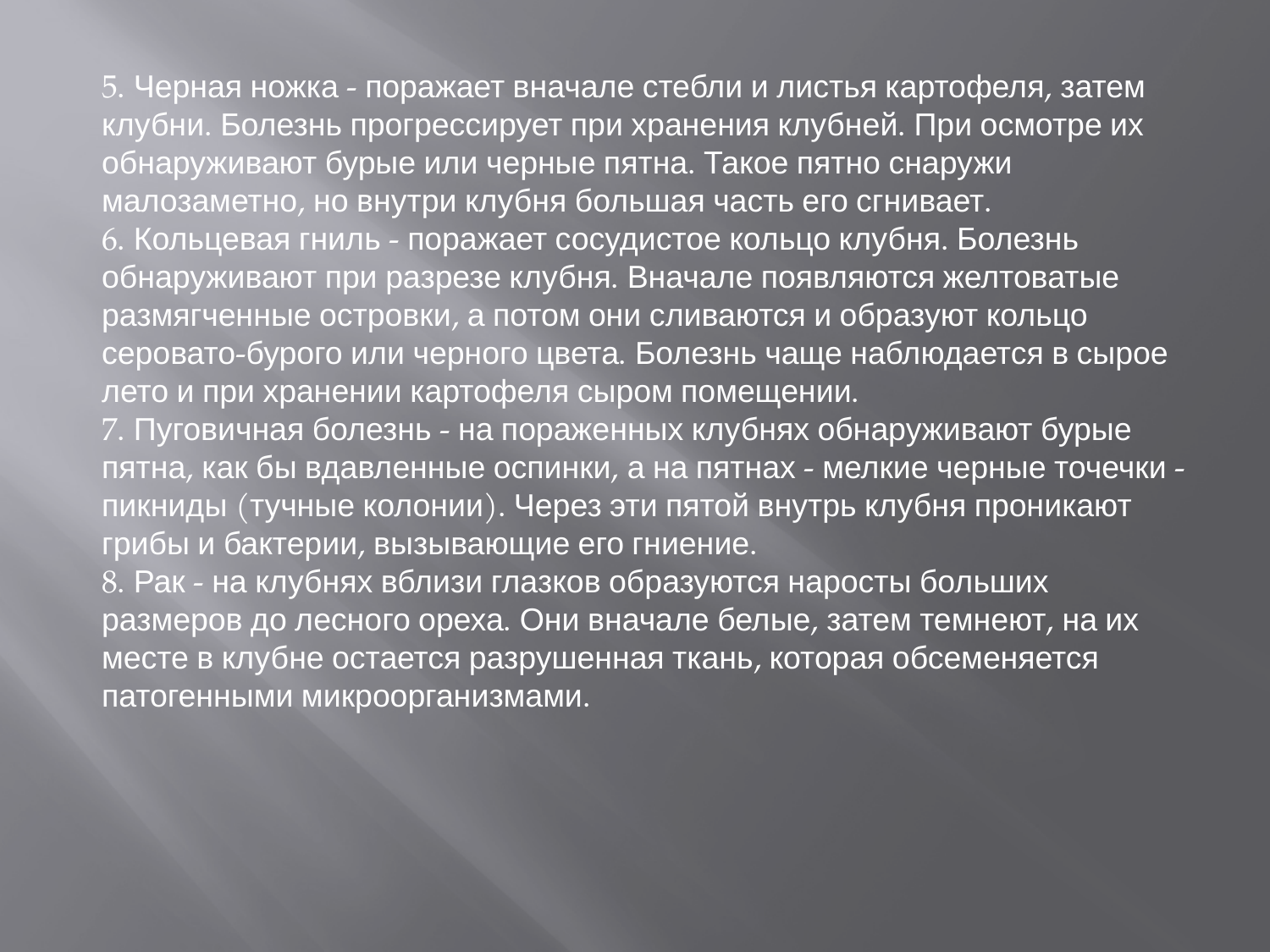

5. Черная ножка - поражает вначале стебли и листья картофеля, затем клубни. Болезнь прогрессирует при хранения клубней. При осмотре их обнаруживают бурые или черные пятна. Такое пятно снаружи малозаметно, но внутри клубня большая часть его сгнивает.
6. Кольцевая гниль - поражает сосудистое кольцо клубня. Болезнь обнаруживают при разрезе клубня. Вначале появляются желтоватые размягченные островки, а потом они сливаются и образуют кольцо серовато-бурого или черного цвета. Болезнь чаще наблюдается в сырое лето и при хранении картофеля сыром помещении.
7. Пуговичная болезнь - на пораженных клубнях обнаруживают бурые пятна, как бы вдавленные оспинки, а на пятнах - мелкие черные точечки - пикниды (тучные колонии). Через эти пятой внутрь клубня проникают грибы и бактерии, вызывающие его гниение.
8. Рак - на клубнях вблизи глазков образуются наросты больших размеров до лесного ореха. Они вначале белые, затем темнеют, на их месте в клубне остается разрушенная ткань, которая обсеменяется патогенными микроорганизмами.